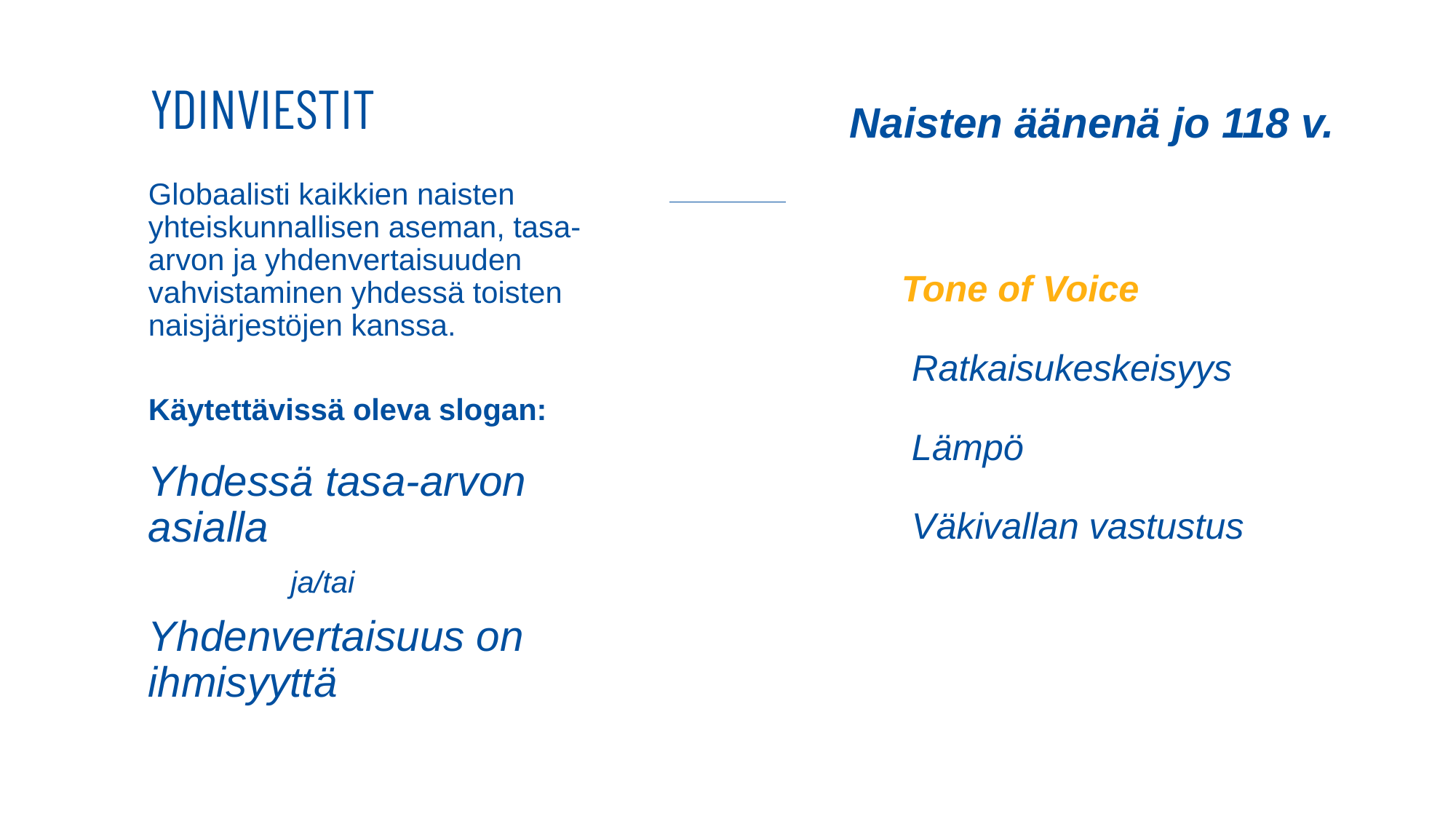

YDINVIESTIT
Naisten äänenä jo 118 v.
Globaalisti kaikkien naisten yhteiskunnallisen aseman, tasa-arvon ja yhdenvertaisuuden vahvistaminen yhdessä toisten naisjärjestöjen kanssa.
Käytettävissä oleva slogan:
Yhdessä tasa-arvon asialla
                 ja/tai
Yhdenvertaisuus on ihmisyyttä

Tone of Voice
 Ratkaisukeskeisyys
 Lämpö
 Väkivallan vastustus